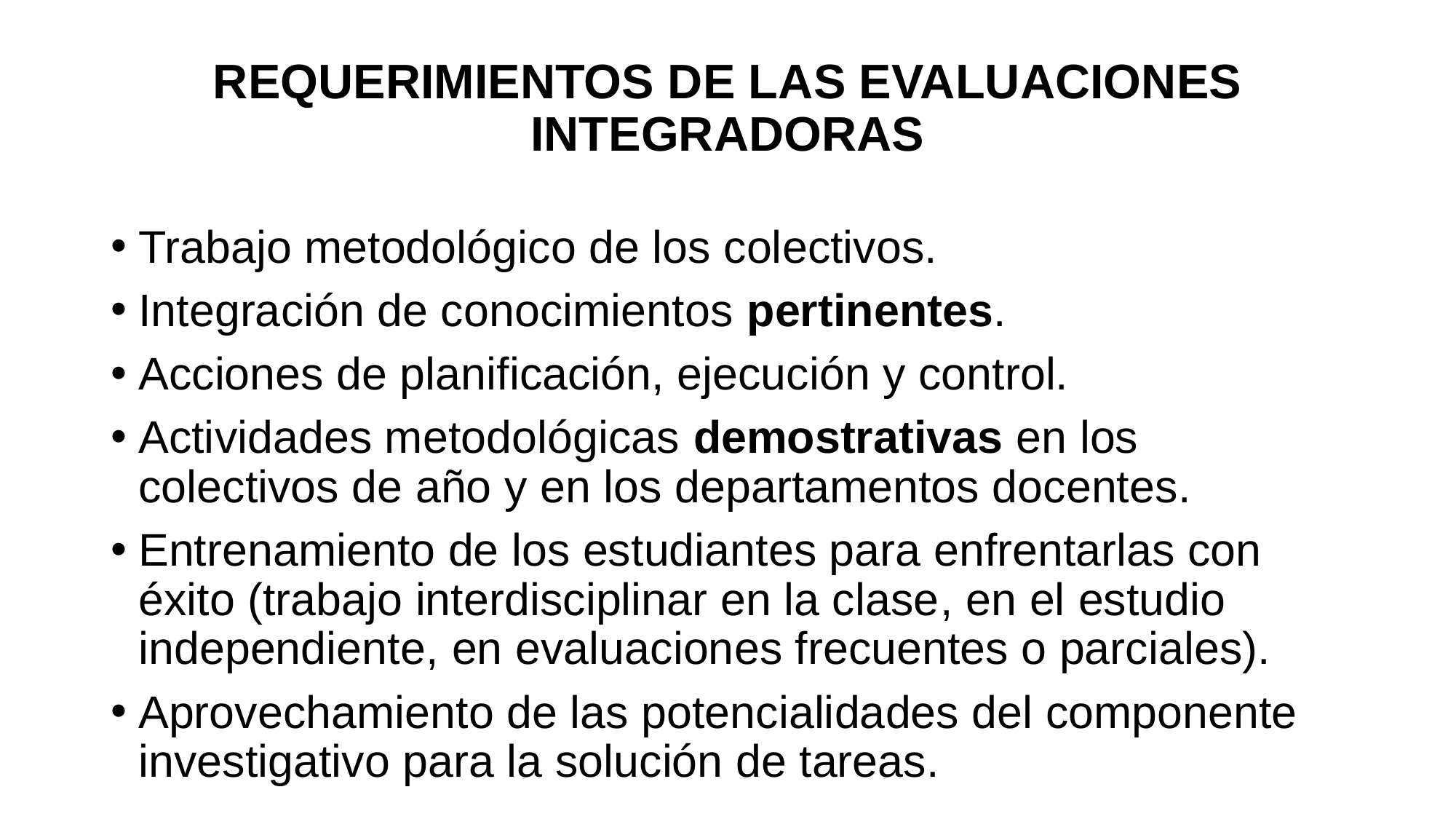

# REQUERIMIENTOS DE LAS EVALUACIONES INTEGRADORAS
Trabajo metodológico de los colectivos.
Integración de conocimientos pertinentes.
Acciones de planificación, ejecución y control.
Actividades metodológicas demostrativas en los colectivos de año y en los departamentos docentes.
Entrenamiento de los estudiantes para enfrentarlas con éxito (trabajo interdisciplinar en la clase, en el estudio independiente, en evaluaciones frecuentes o parciales).
Aprovechamiento de las potencialidades del componente investigativo para la solución de tareas.